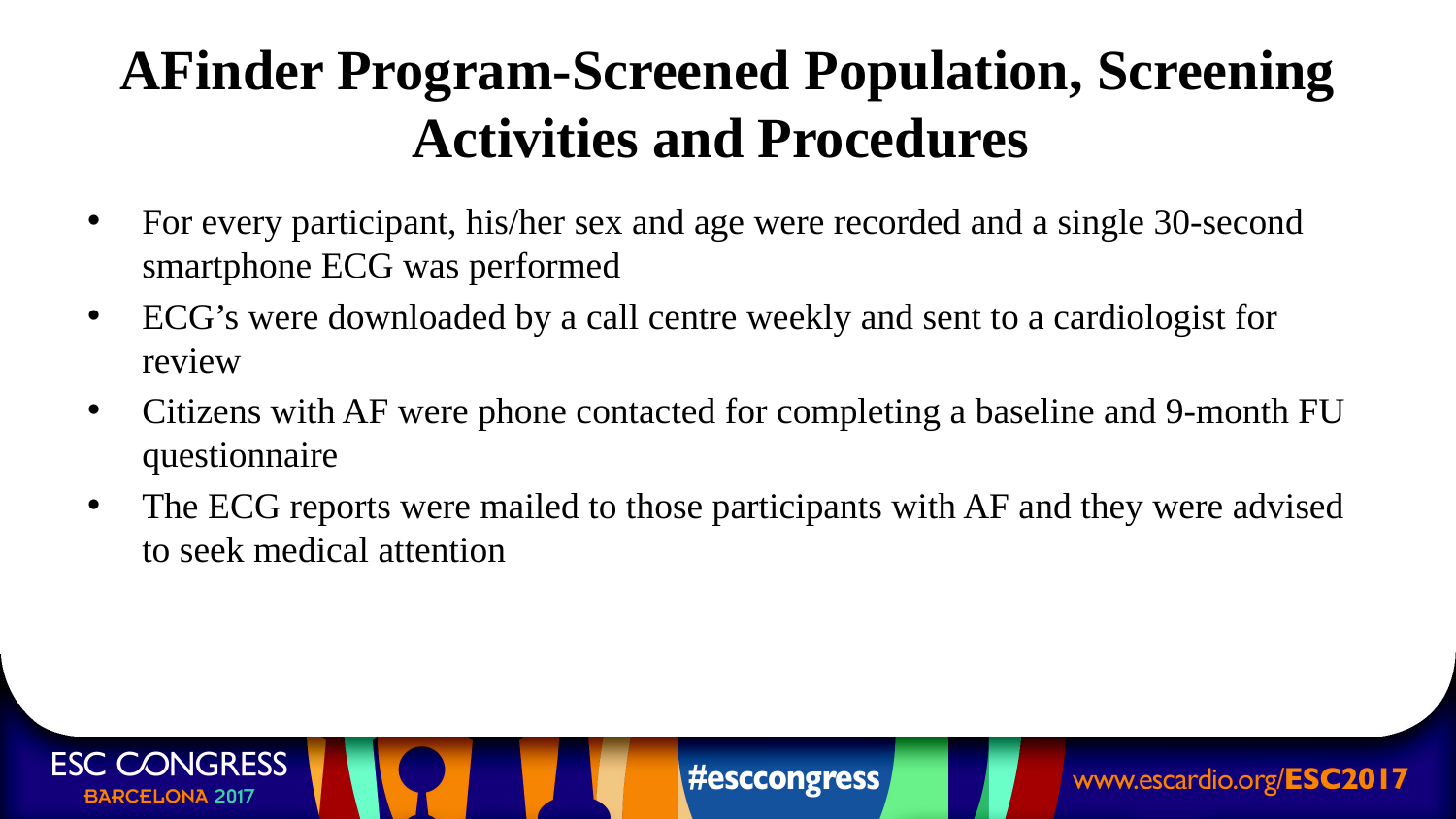

# AFinder Program-Screened Population, Screening Activities and Procedures
For every participant, his/her sex and age were recorded and a single 30-second smartphone ECG was performed
ECG’s were downloaded by a call centre weekly and sent to a cardiologist for review
Citizens with AF were phone contacted for completing a baseline and 9-month FU questionnaire
The ECG reports were mailed to those participants with AF and they were advised to seek medical attention